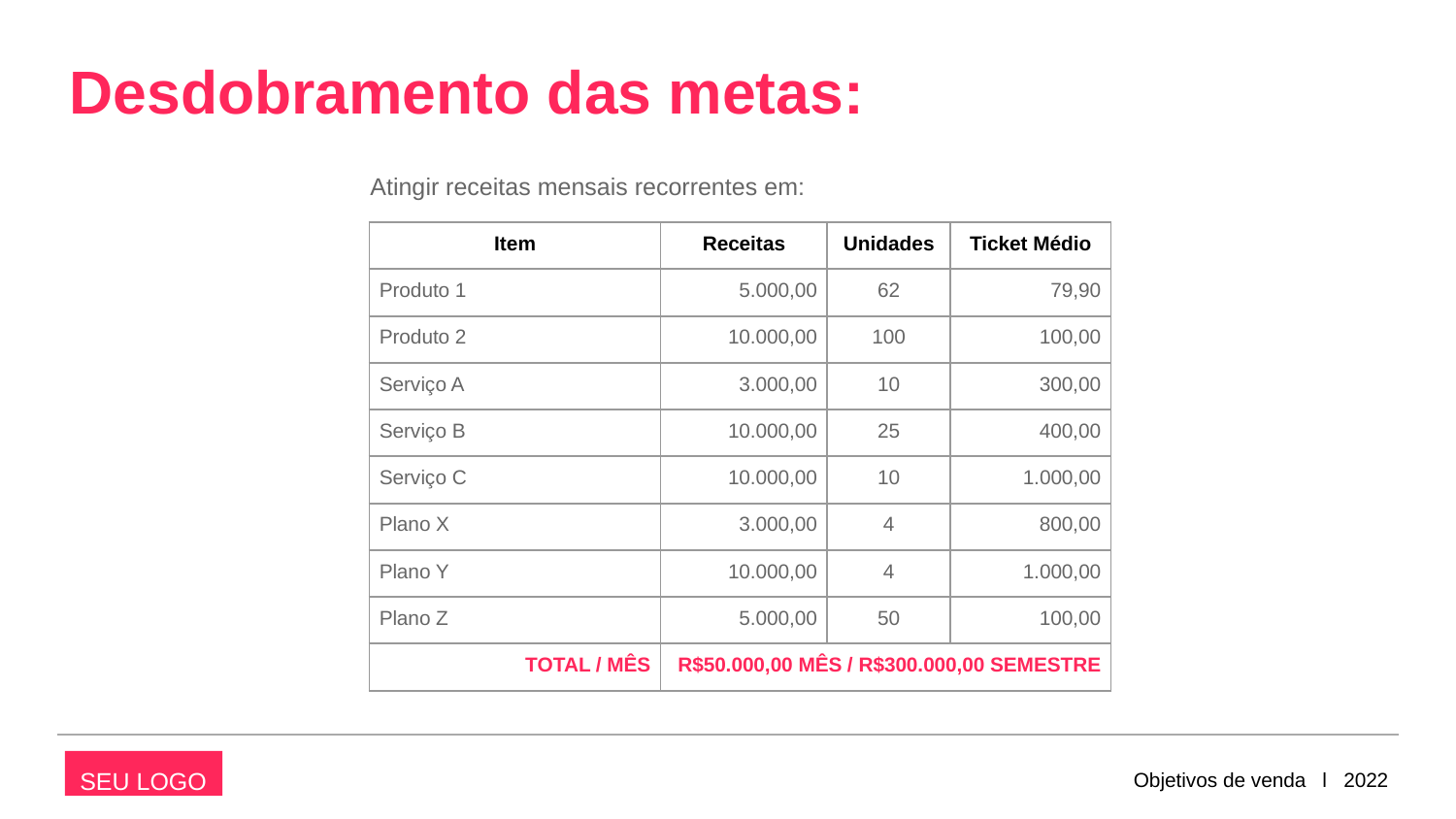

Desdobramento das metas:
Atingir receitas mensais recorrentes em:
| Item | Receitas | Unidades | Ticket Médio |
| --- | --- | --- | --- |
| Produto 1 | 5.000,00 | 62 | 79,90 |
| Produto 2 | 10.000,00 | 100 | 100,00 |
| Serviço A | 3.000,00 | 10 | 300,00 |
| Serviço B | 10.000,00 | 25 | 400,00 |
| Serviço C | 10.000,00 | 10 | 1.000,00 |
| Plano X | 3.000,00 | 4 | 800,00 |
| Plano Y | 10.000,00 | 4 | 1.000,00 |
| Plano Z | 5.000,00 | 50 | 100,00 |
| TOTAL / MÊS | R$50.000,00 MÊS / R$300.000,00 SEMESTRE |  |  |
Objetivos de venda   l   2022
SEU LOGO